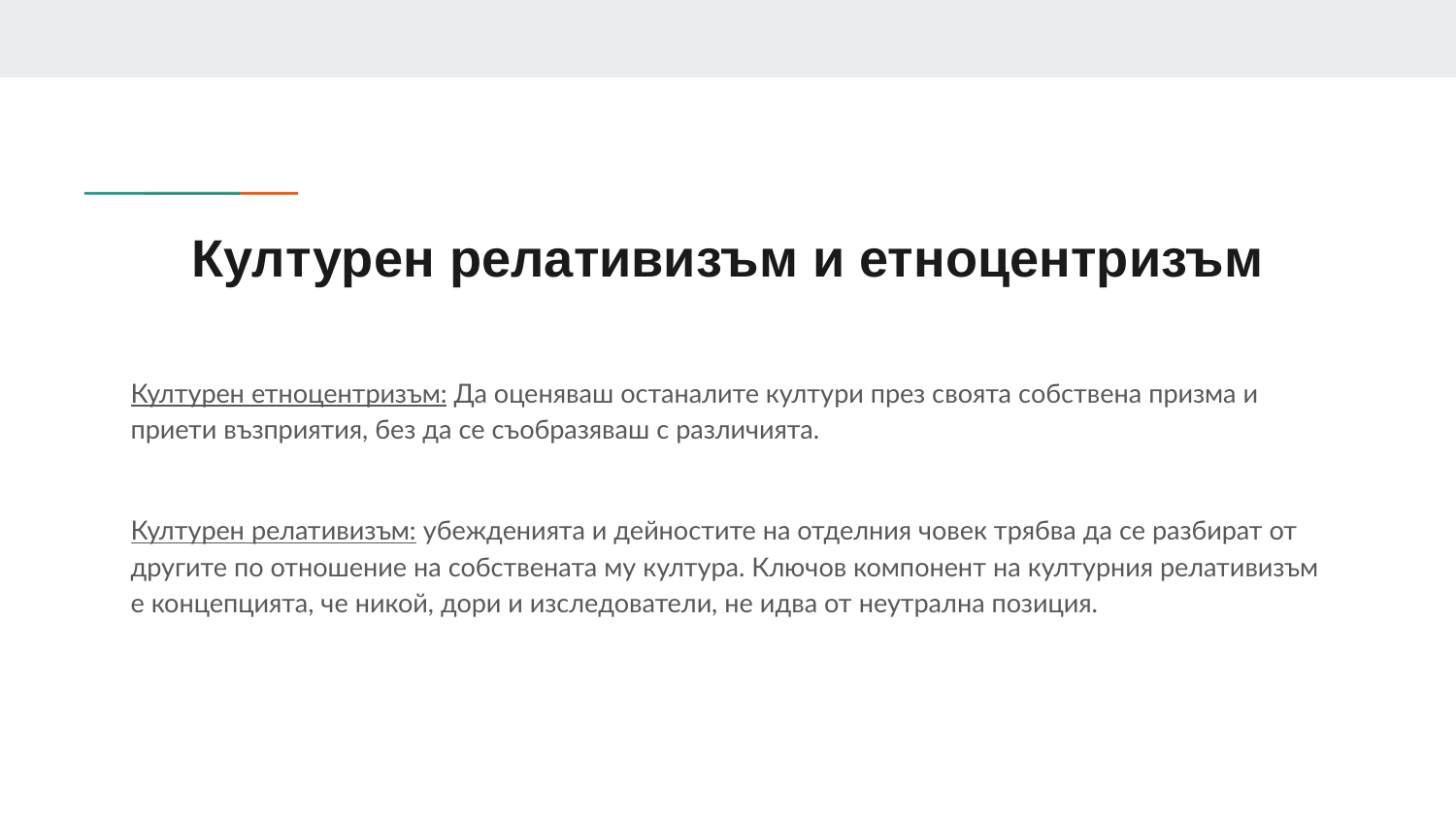

# Културен релативизъм и етноцентризъм
Културен етноцентризъм: Да оценяваш останалите култури през своята собствена призма и приети възприятия, без да се съобразяваш с различията.
Културен релативизъм: убежденията и дейностите на отделния човек трябва да се разбират от другите по отношение на собствената му култура. Ключов компонент на културния релативизъм е концепцията, че никой, дори и изследователи, не идва от неутрална позиция.